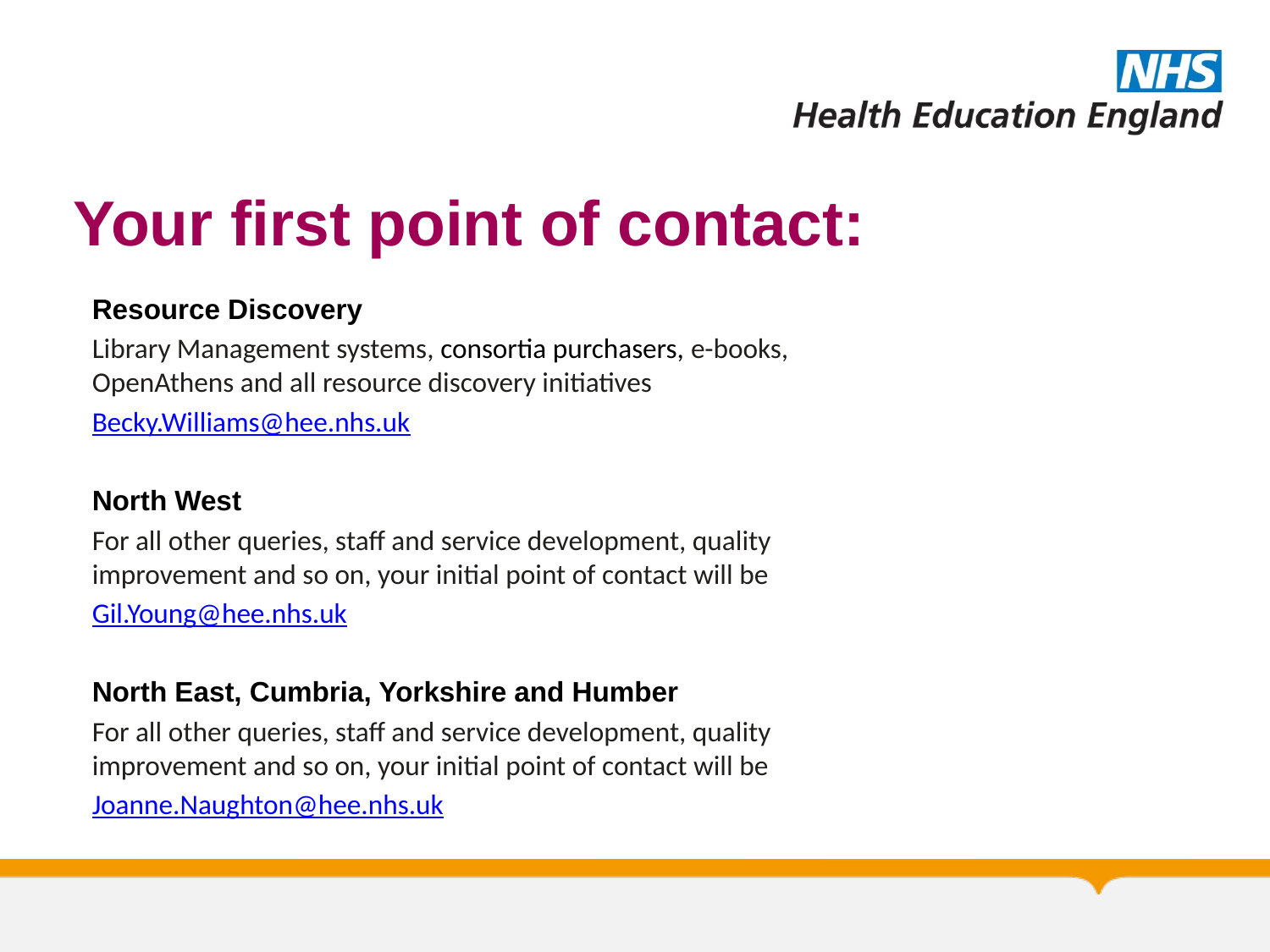

# Your first point of contact:
Resource Discovery
Library Management systems, consortia purchasers, e-books, OpenAthens and all resource discovery initiatives
Becky.Williams@hee.nhs.uk

North West
For all other queries, staff and service development, quality improvement and so on, your initial point of contact will be
Gil.Young@hee.nhs.uk

North East, Cumbria, Yorkshire and Humber
For all other queries, staff and service development, quality improvement and so on, your initial point of contact will be
Joanne.Naughton@hee.nhs.uk